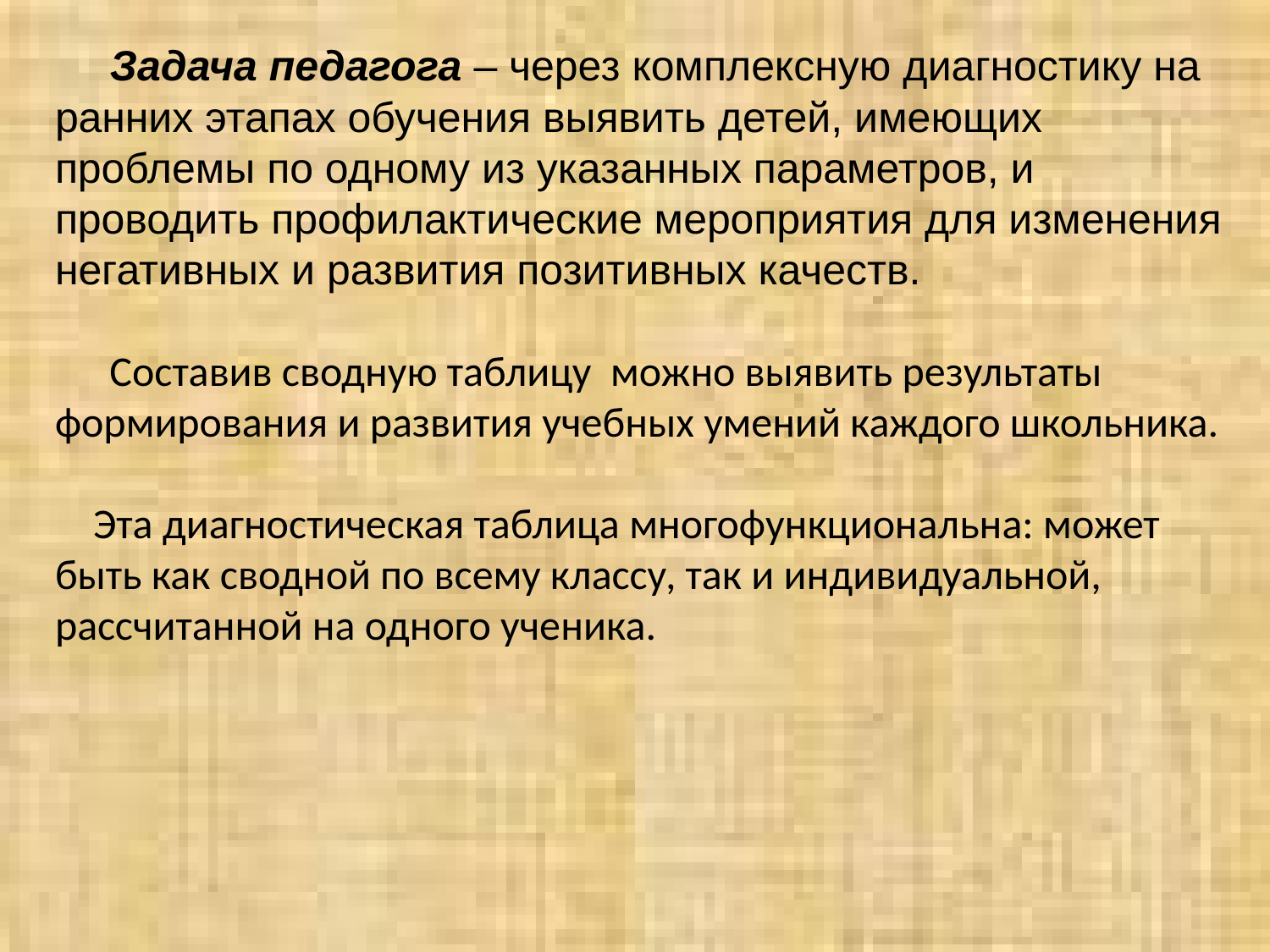

Задача педагога – через комплексную диагностику на ранних этапах обучения выявить детей, имеющих проблемы по одному из указанных параметров, и проводить профилактические мероприятия для изменения негативных и развития позитивных качеств.

     Составив сводную таблицу  можно выявить результаты формирования и развития учебных умений каждого школьника.

    Эта диагностическая таблица многофункциональна: может быть как сводной по всему классу, так и индивидуальной, рассчитанной на одного ученика.